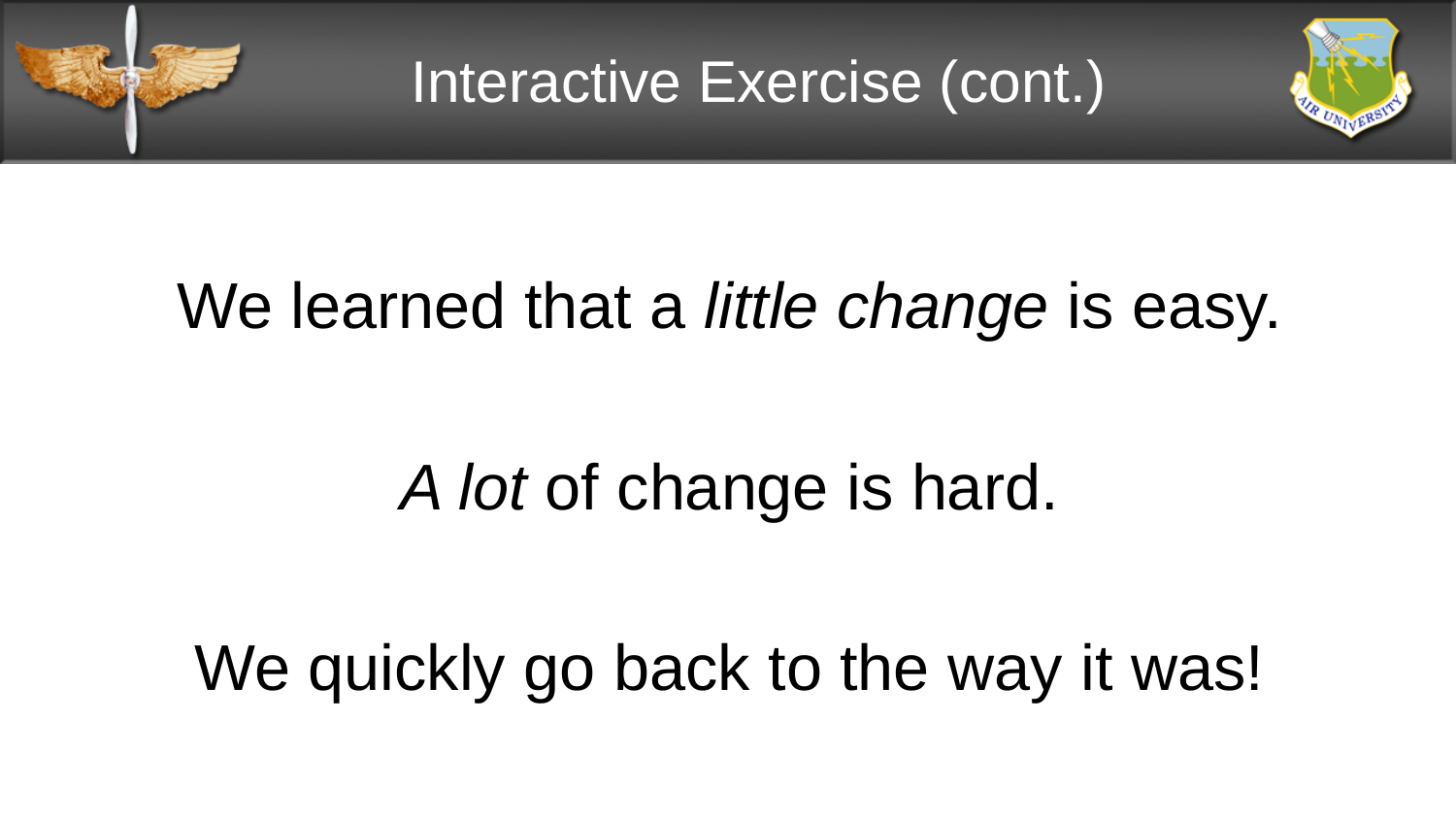

# Interactive Exercise (cont.)

We learned that a little change is easy.

A lot of change is hard.

We quickly go back to the way it was!